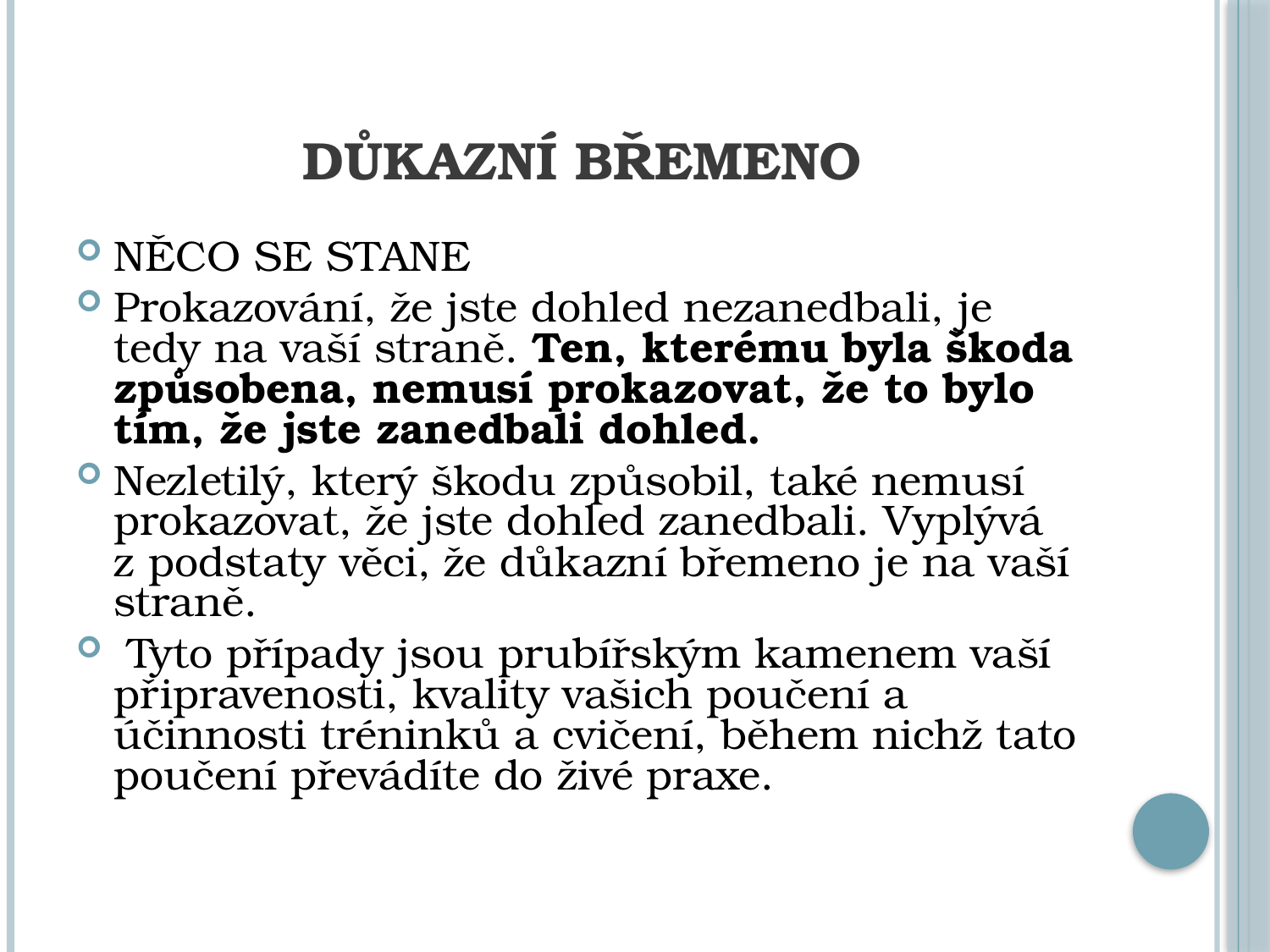

# důkazní břemeno
NĚCO SE STANE
Prokazování, že jste dohled nezanedbali, je tedy na vaší straně. Ten, kterému byla škoda způsobena, nemusí prokazovat, že to bylo tím, že jste zanedbali dohled.
Nezletilý, který škodu způsobil, také nemusí prokazovat, že jste dohled zanedbali. Vyplývá z podstaty věci, že důkazní břemeno je na vaší straně.
 Tyto případy jsou prubířským kamenem vaší připravenosti, kvality vašich poučení a účinnosti tréninků a cvičení, během nichž tato poučení převádíte do živé praxe.